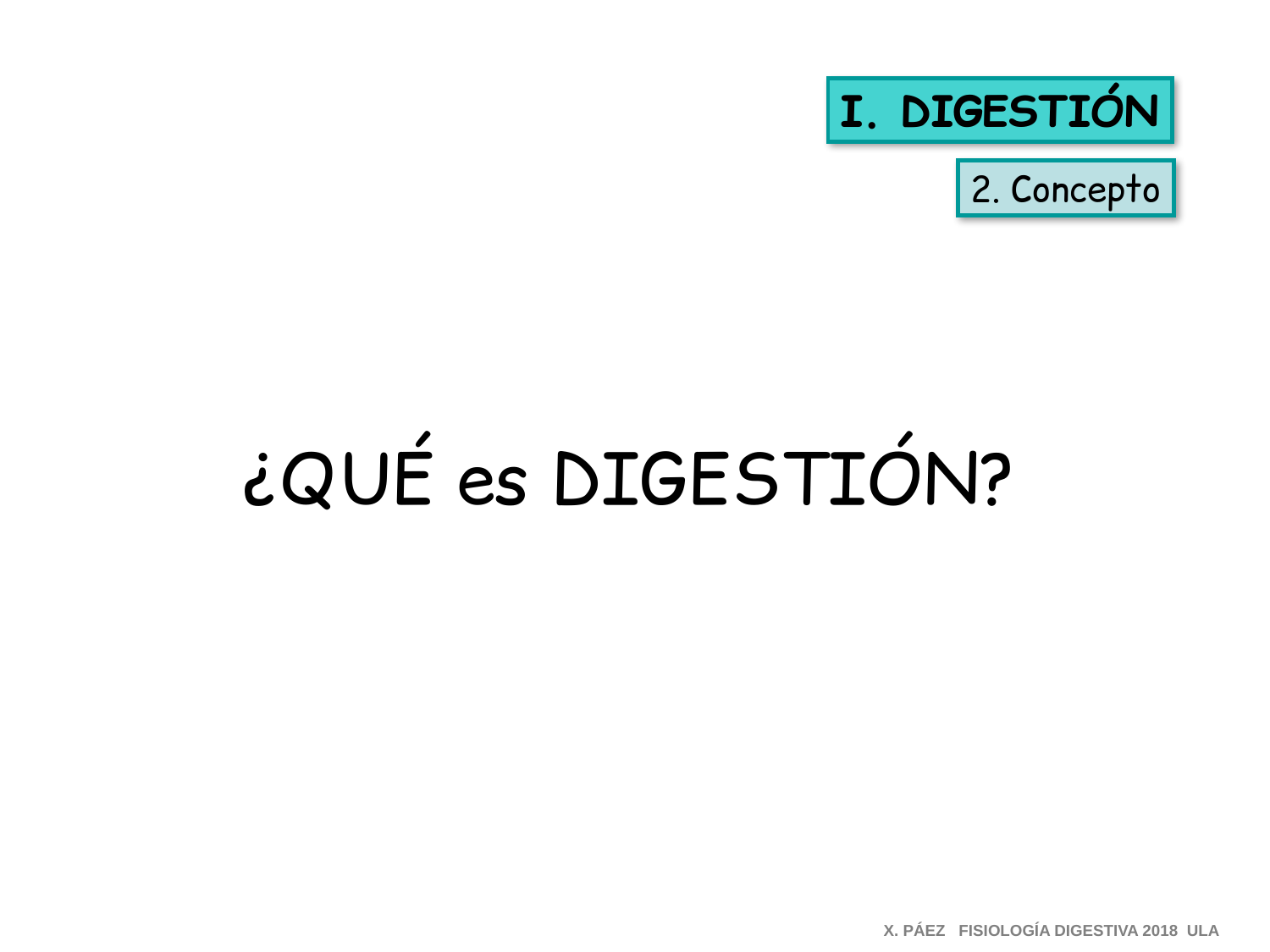

I. DIGESTIÓN
2. Concepto
¿QUÉ es DIGESTIÓN?
X. PÁEZ   FISIOLOGÍA DIGESTIVA 2018  ULA